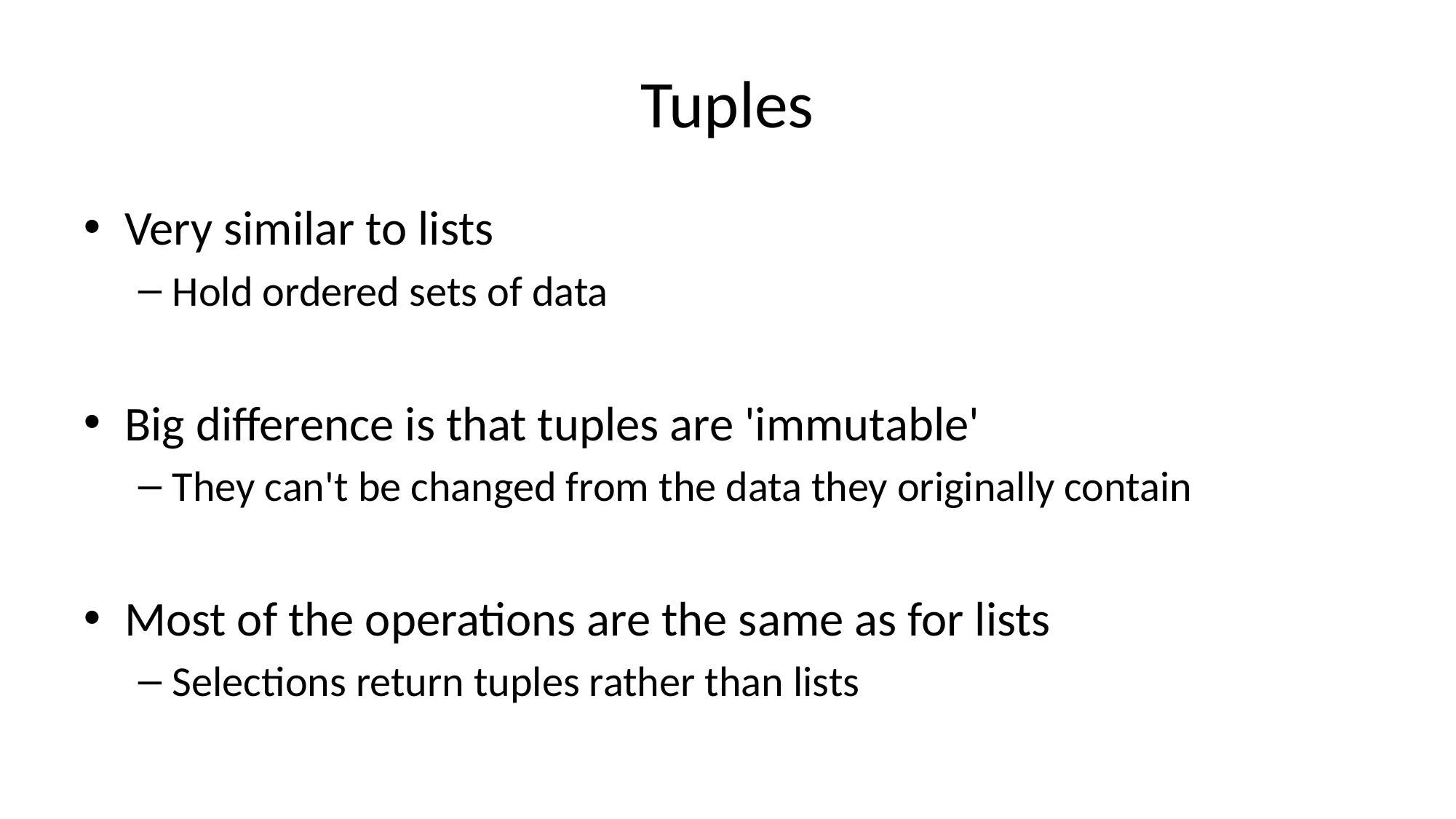

# Tuples
Very similar to lists
Hold ordered sets of data

Big difference is that tuples are 'immutable'
They can't be changed from the data they originally contain

Most of the operations are the same as for lists
Selections return tuples rather than lists